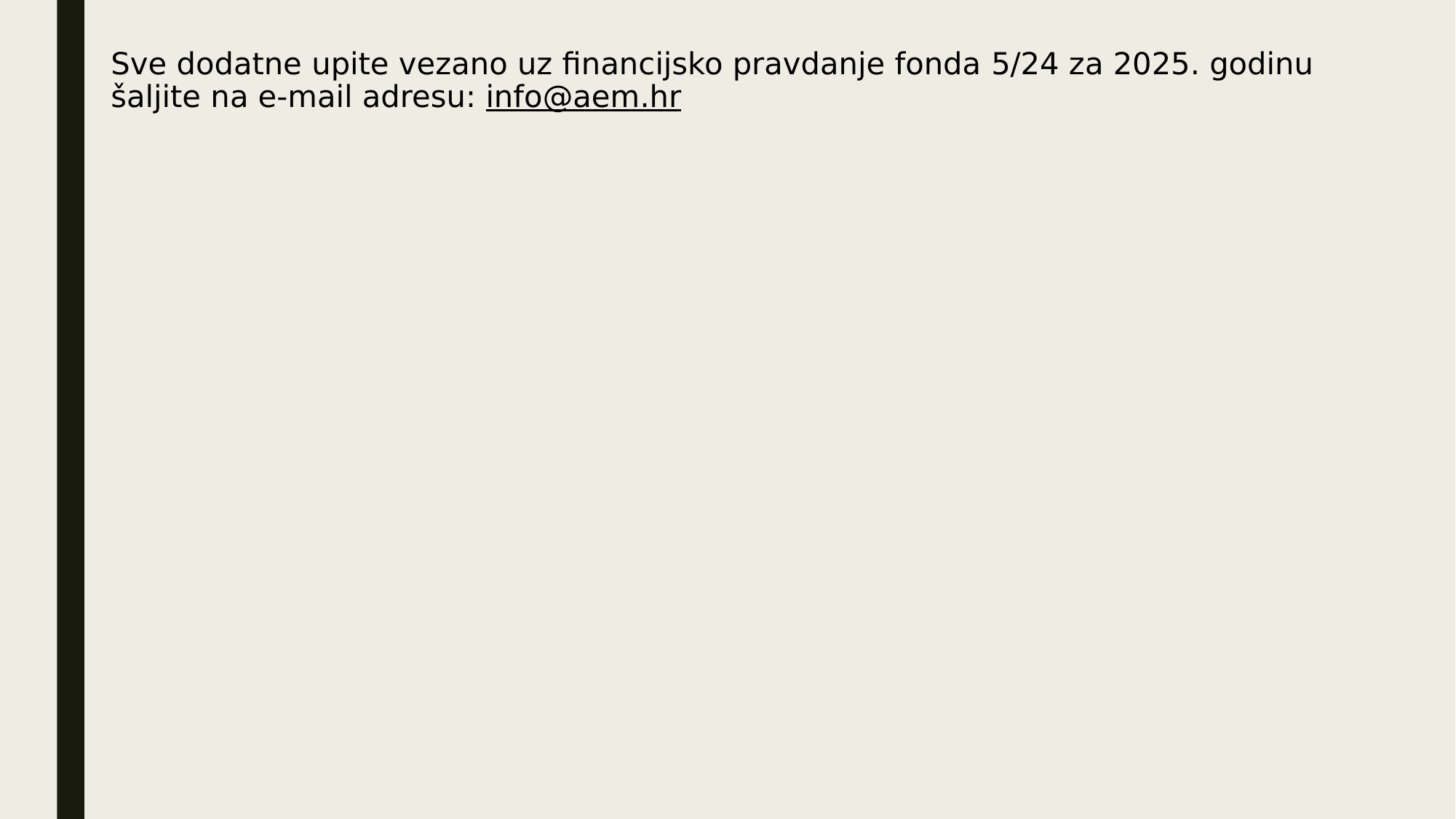

# Sve dodatne upite vezano uz financijsko pravdanje fonda 5/24 za 2025. godinu šaljite na e-mail adresu: info@aem.hr